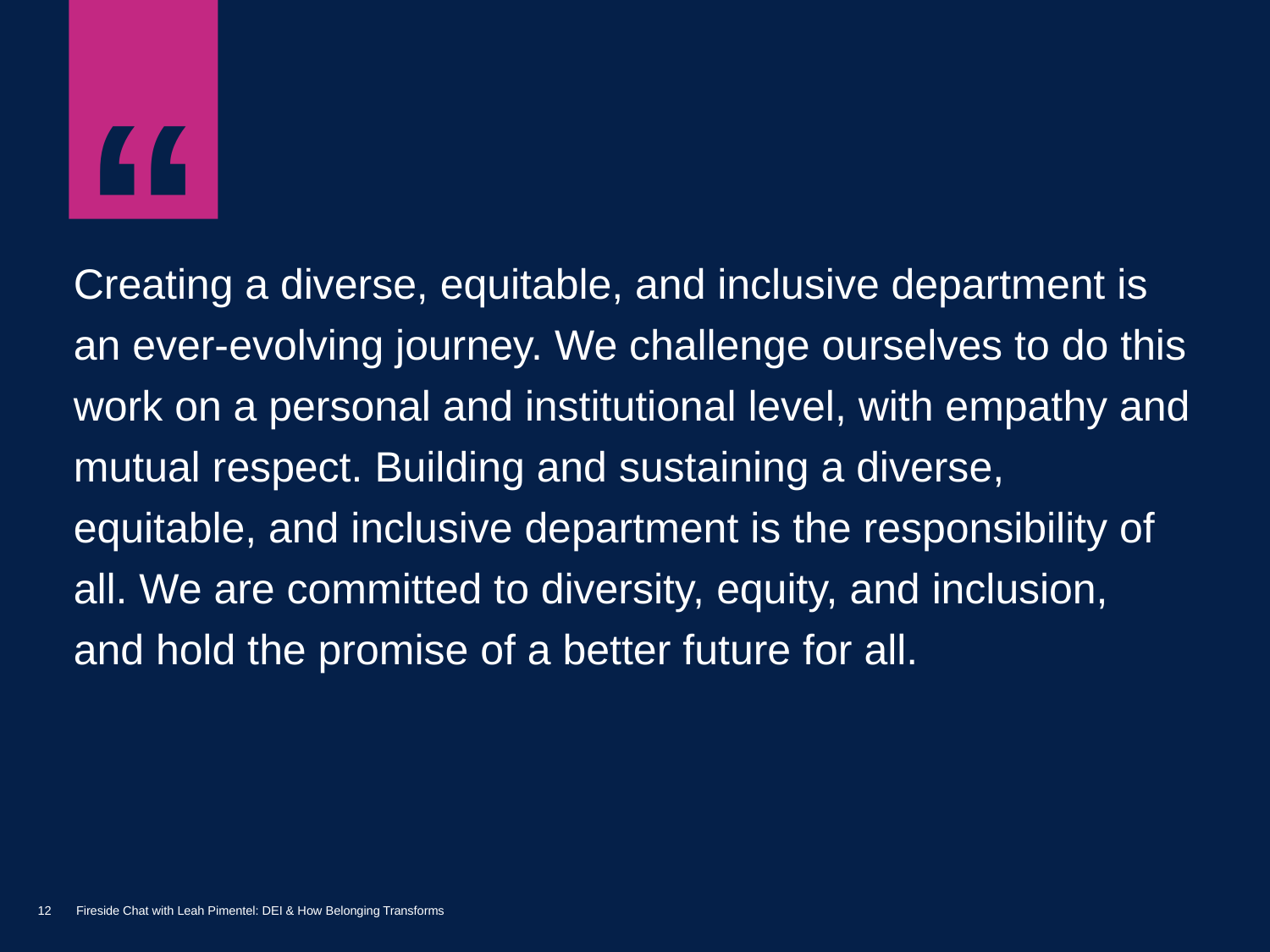

Creating a diverse, equitable, and inclusive department is an ever-evolving journey. We challenge ourselves to do this work on a personal and institutional level, with empathy and mutual respect. Building and sustaining a diverse, equitable, and inclusive department is the responsibility of all. We are committed to diversity, equity, and inclusion, and hold the promise of a better future for all.
12
Fireside Chat with Leah Pimentel: DEI & How Belonging Transforms